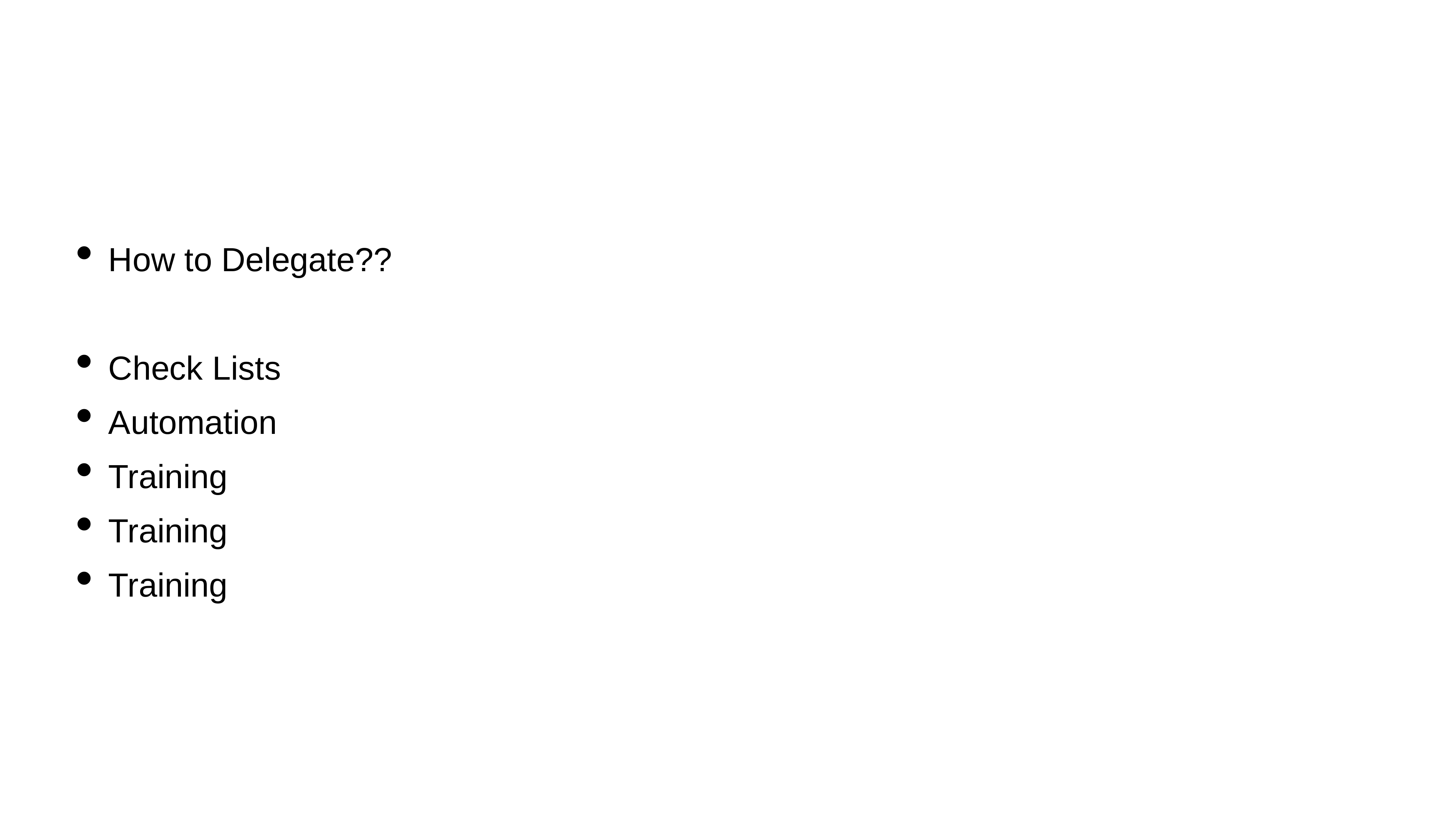

How to Delegate??

Check Lists
Automation
Training
Training
Training